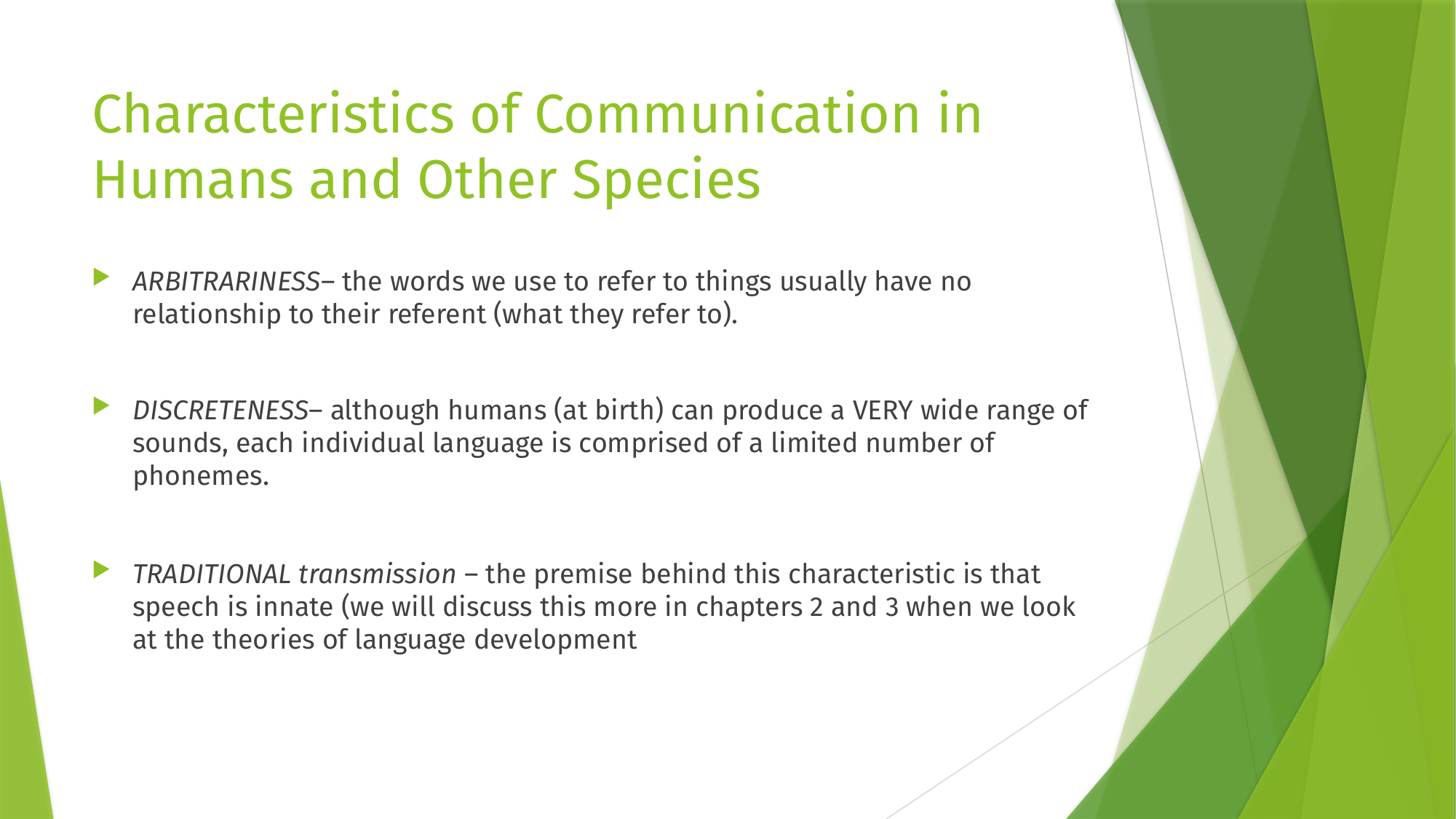

# Characteristics of Communication in Humans and Other Species
ARBITRARINESS– the words we use to refer to things usually have no relationship to their referent (what they refer to).

DISCRETENESS– although humans (at birth) can produce a VERY wide range of sounds, each individual language is comprised of a limited number of phonemes.

TRADITIONAL transmission – the premise behind this characteristic is that speech is innate (we will discuss this more in chapters 2 and 3 when we look at the theories of language development